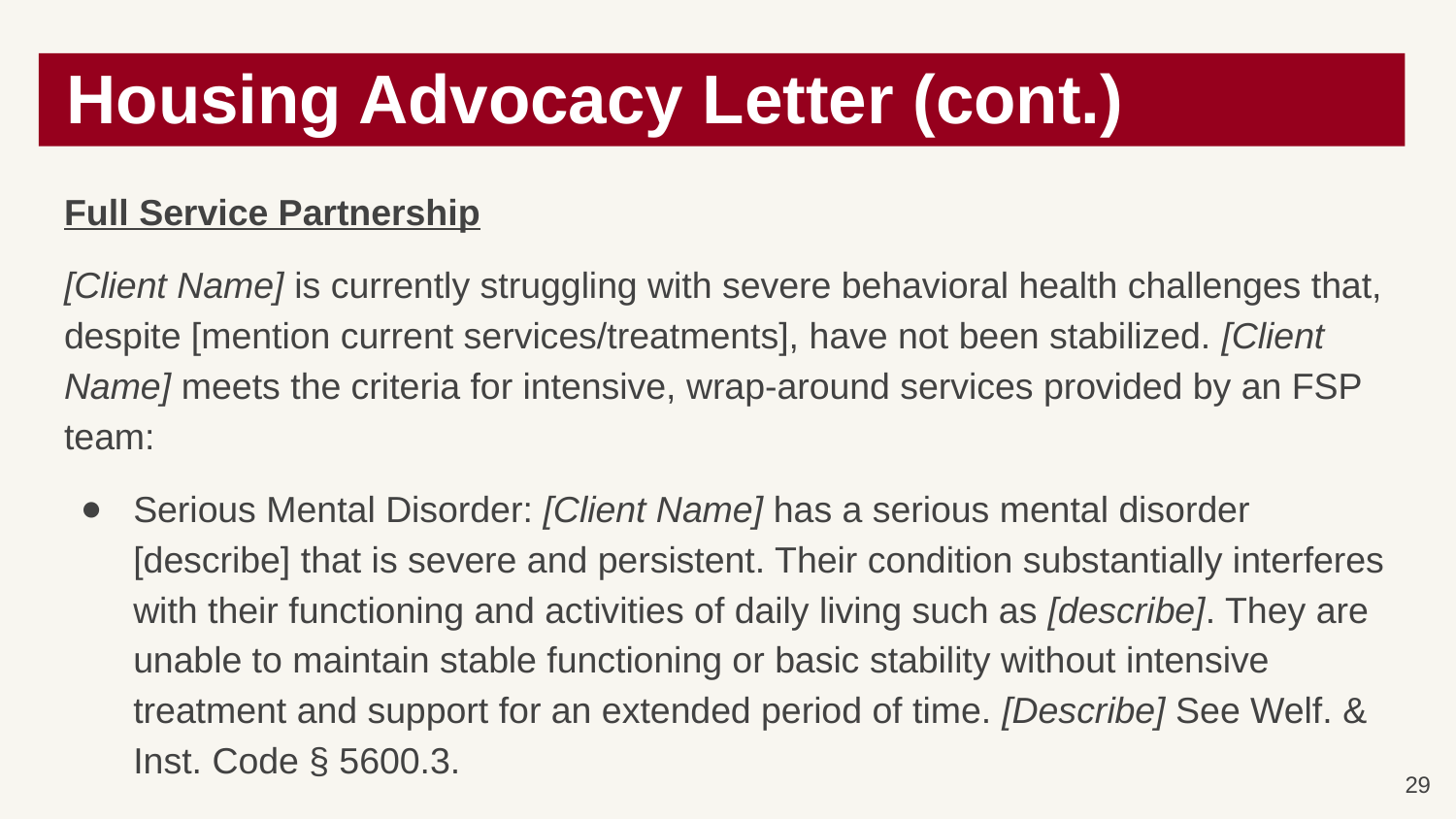

# Housing Advocacy Letter (cont.)
Full Service Partnership
[Client Name] is currently struggling with severe behavioral health challenges that, despite [mention current services/treatments], have not been stabilized. [Client Name] meets the criteria for intensive, wrap-around services provided by an FSP team:
Serious Mental Disorder: [Client Name] has a serious mental disorder [describe] that is severe and persistent. Their condition substantially interferes with their functioning and activities of daily living such as [describe]. They are unable to maintain stable functioning or basic stability without intensive treatment and support for an extended period of time. [Describe] See Welf. & Inst. Code § 5600.3.
29